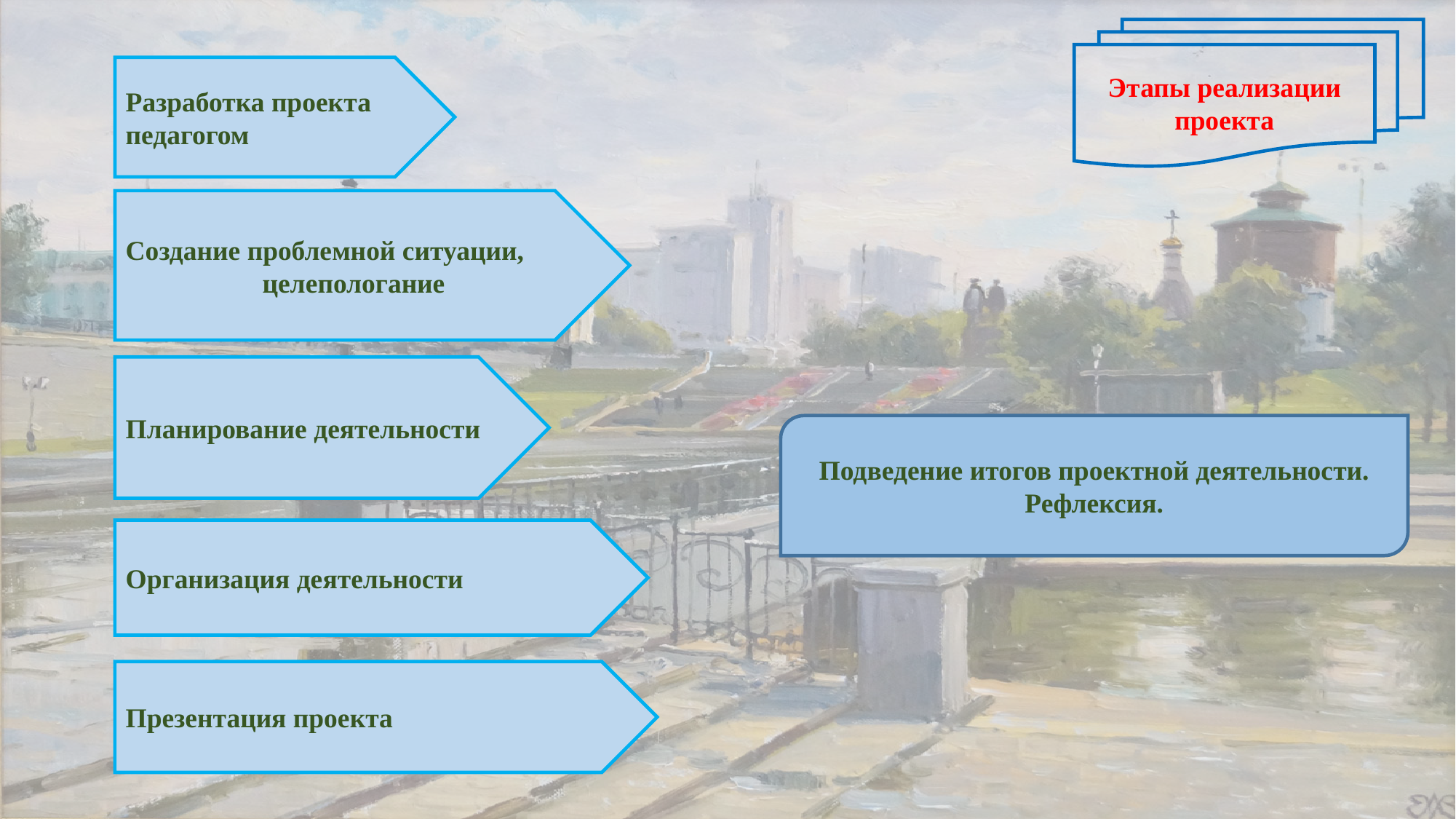

Этапы реализации проекта
Разработка проекта педагогом
Создание проблемной ситуации,
целепологание
Планирование деятельности
Подведение итогов проектной деятельности.
Рефлексия.
Организация деятельности
Презентация проекта